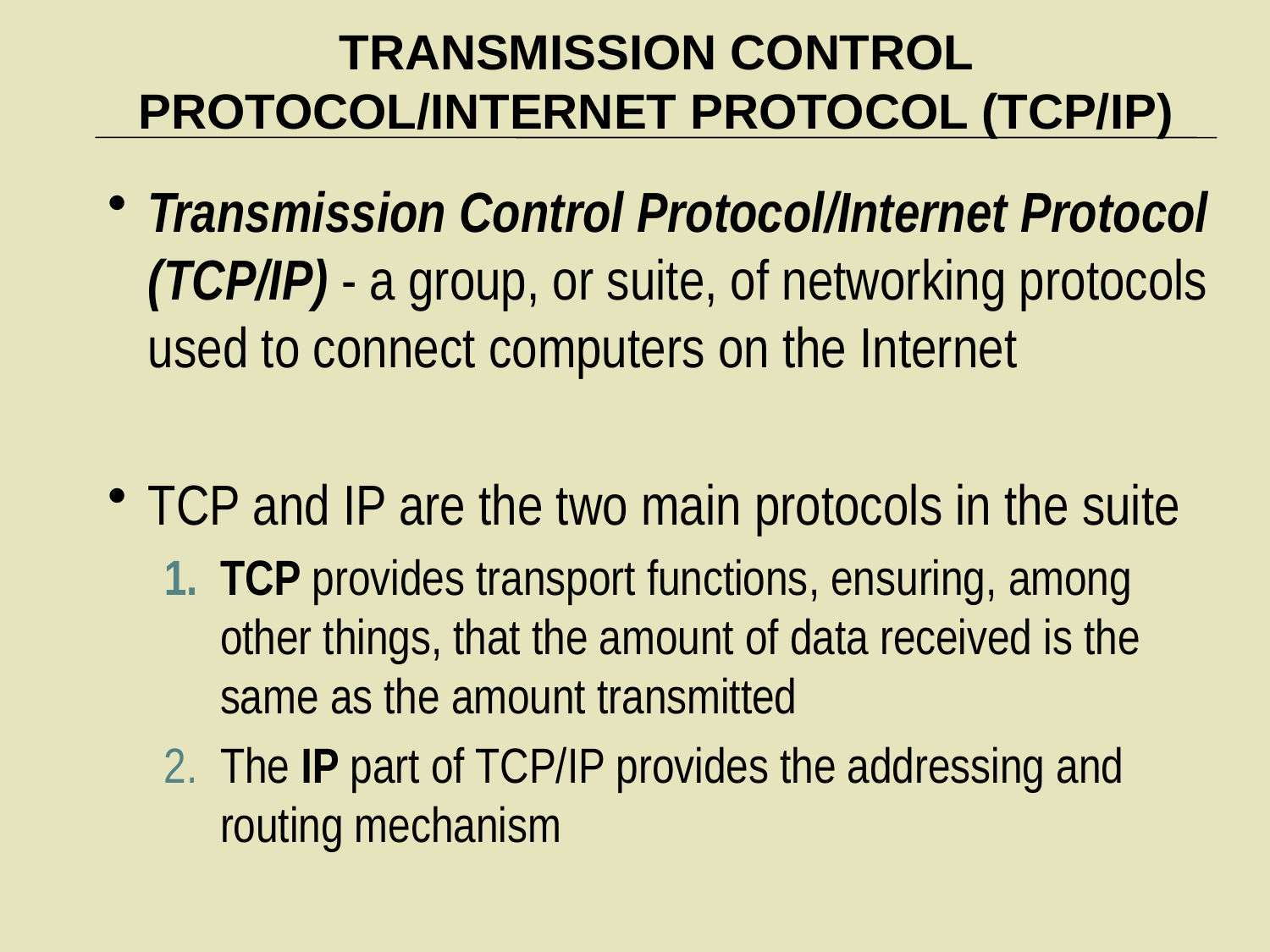

# TRANSMISSION CONTROL PROTOCOL/INTERNET PROTOCOL (TCP/IP)
Transmission Control Protocol/Internet Protocol (TCP/IP) - a group, or suite, of networking protocols used to connect computers on the Internet

TCP and IP are the two main protocols in the suite
TCP provides transport functions, ensuring, among other things, that the amount of data received is the same as the amount transmitted
The IP part of TCP/IP provides the addressing and routing mechanism